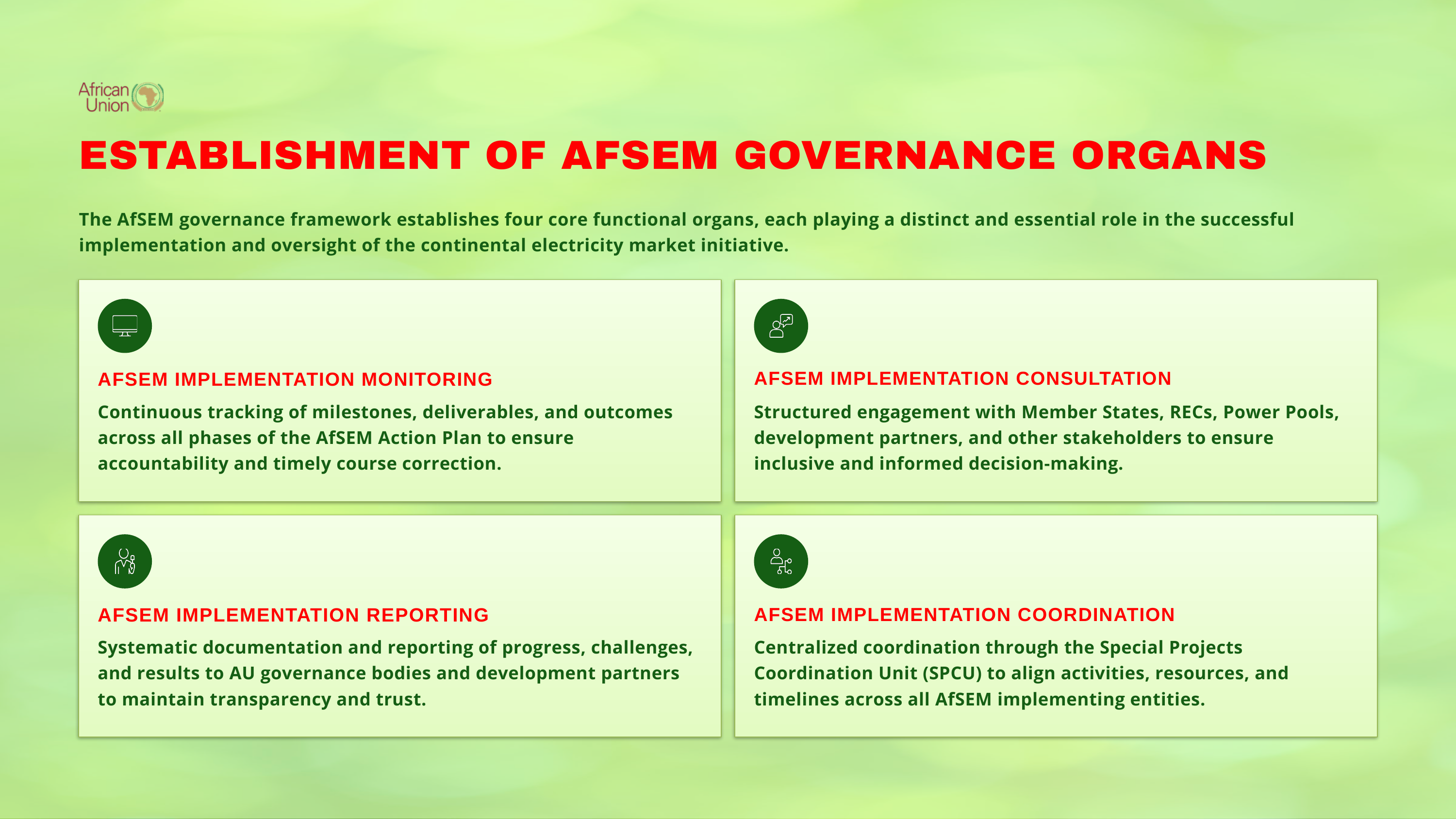

ESTABLISHMENT OF AFSEM GOVERNANCE ORGANS
The AfSEM governance framework establishes four core functional organs, each playing a distinct and essential role in the successful implementation and oversight of the continental electricity market initiative.

AFSEM IMPLEMENTATION CONSULTATION
AFSEM IMPLEMENTATION MONITORING
Continuous tracking of milestones, deliverables, and outcomes across all phases of the AfSEM Action Plan to ensure accountability and timely course correction.
Structured engagement with Member States, RECs, Power Pools, development partners, and other stakeholders to ensure inclusive and informed decision-making.

AFSEM IMPLEMENTATION REPORTING
AFSEM IMPLEMENTATION COORDINATION
Systematic documentation and reporting of progress, challenges, and results to AU governance bodies and development partners to maintain transparency and trust.
Centralized coordination through the Special Projects Coordination Unit (SPCU) to align activities, resources, and timelines across all AfSEM implementing entities.